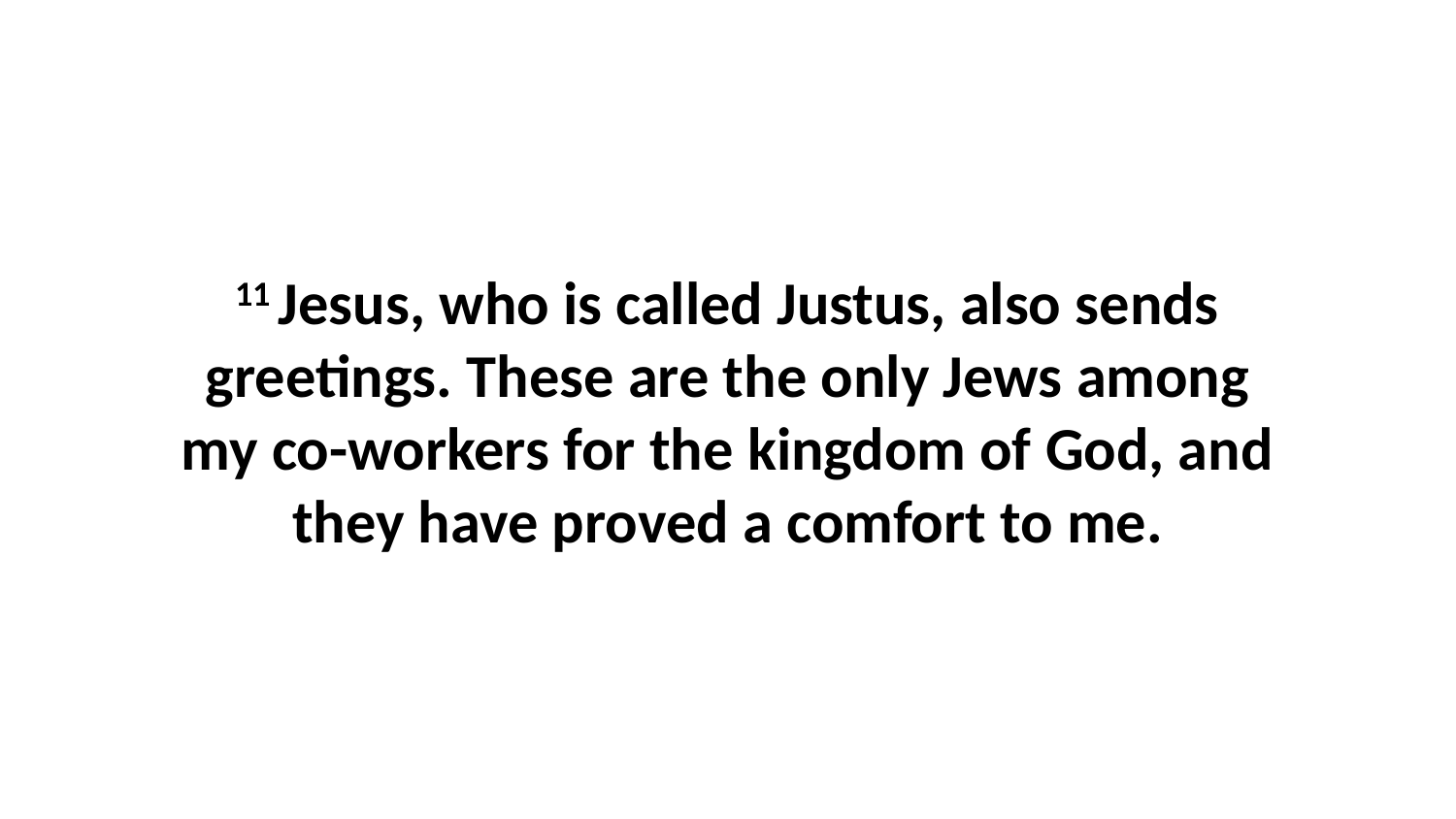

11 Jesus, who is called Justus, also sends greetings. These are the only Jews among my co-workers for the kingdom of God, and they have proved a comfort to me.